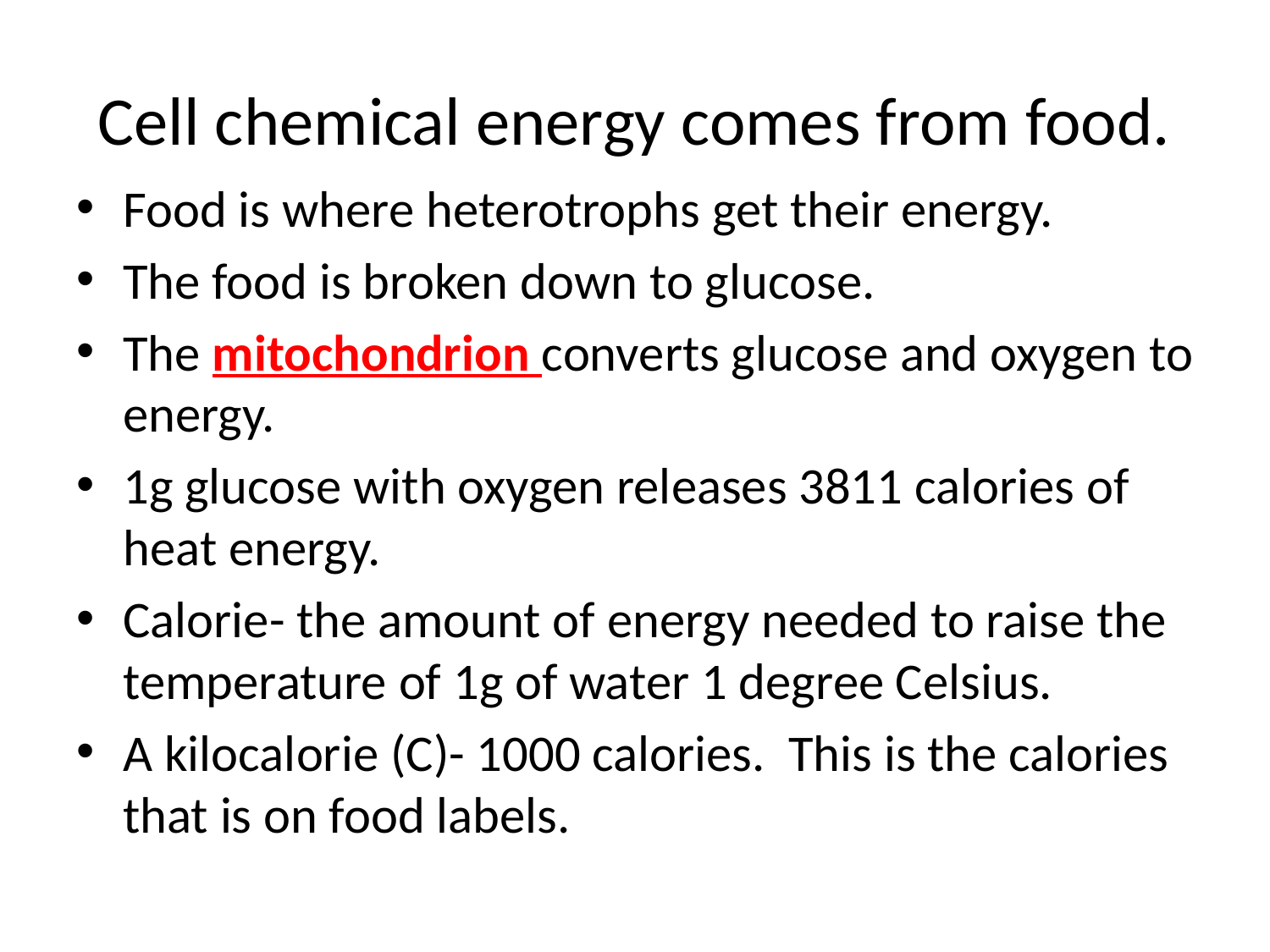

# Cell chemical energy comes from food.
Food is where heterotrophs get their energy.
The food is broken down to glucose.
The mitochondrion converts glucose and oxygen to energy.
1g glucose with oxygen releases 3811 calories of heat energy.
Calorie- the amount of energy needed to raise the temperature of 1g of water 1 degree Celsius.
A kilocalorie (C)- 1000 calories.  This is the calories that is on food labels.